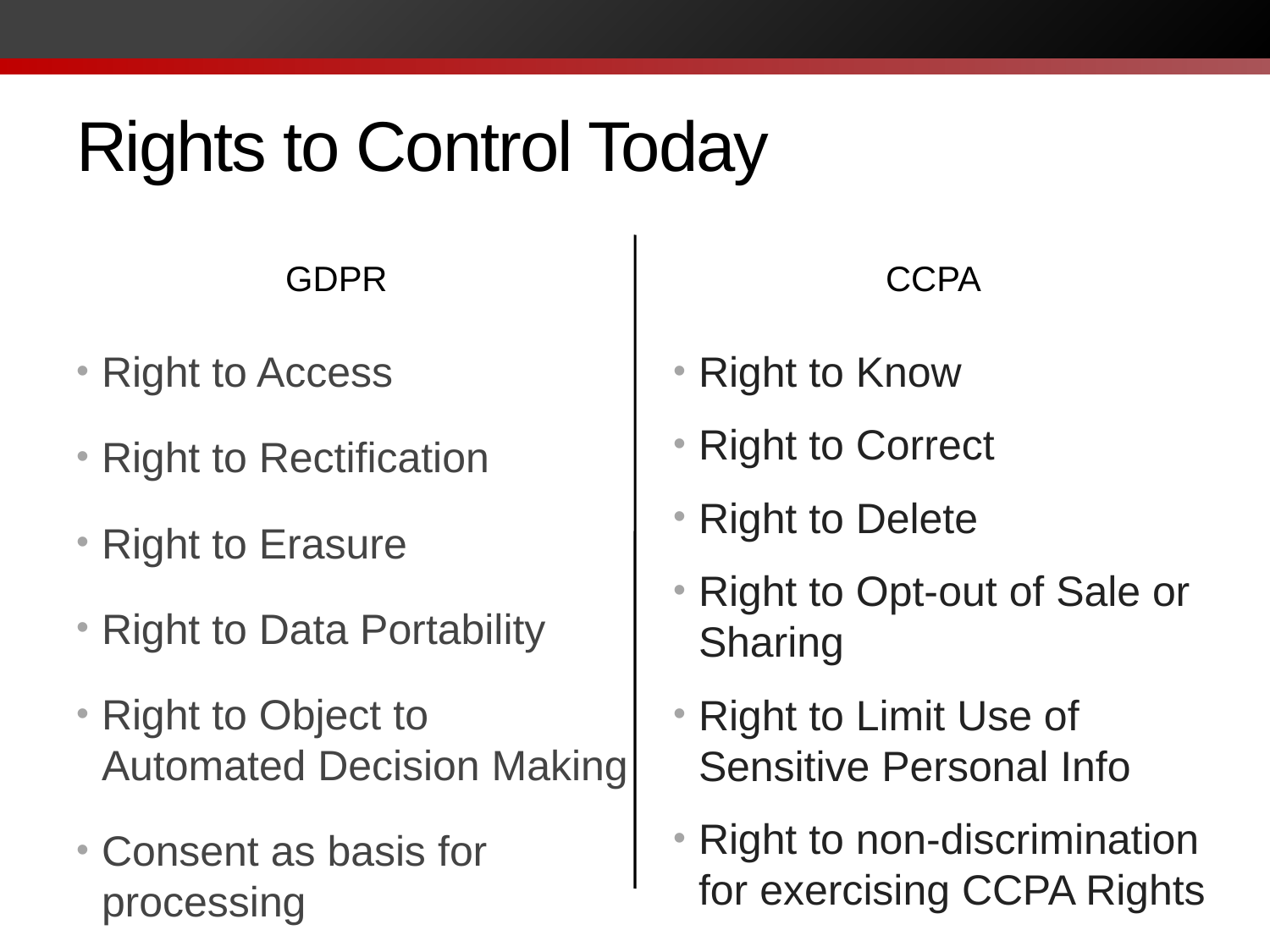

# Rights to Control Today
GDPR
CCPA
Right to Access
Right to Rectification
Right to Erasure
Right to Data Portability
Right to Object to Automated Decision Making
Consent as basis for processing

Right to Know
Right to Correct
Right to Delete
Right to Opt-out of Sale or Sharing
Right to Limit Use of Sensitive Personal Info
Right to non-discrimination for exercising CCPA Rights